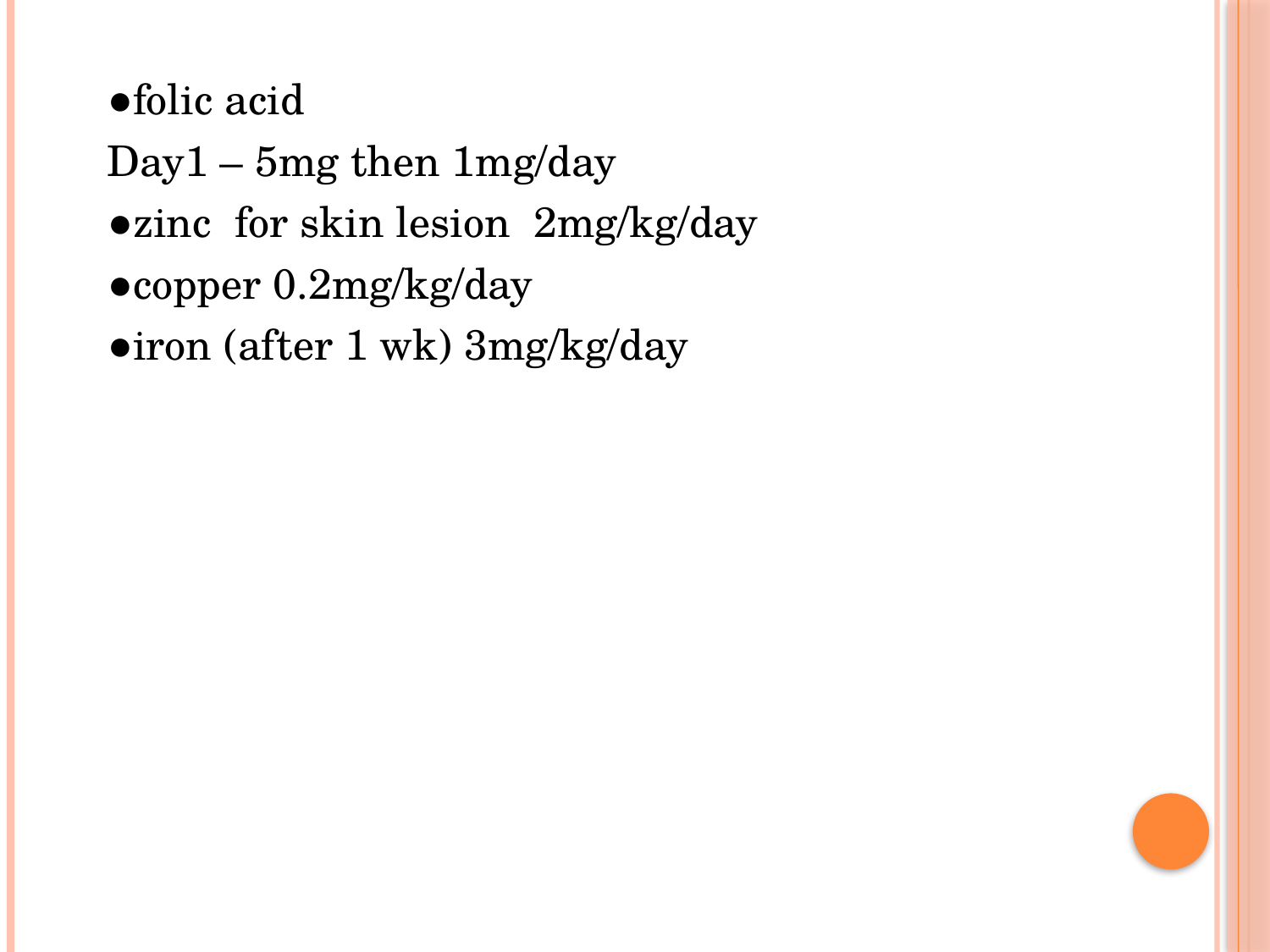

●folic acid
Day1 – 5mg then 1mg/day
●zinc  for skin lesion  2mg/kg/day
●copper 0.2mg/kg/day
●iron (after 1 wk) 3mg/kg/day